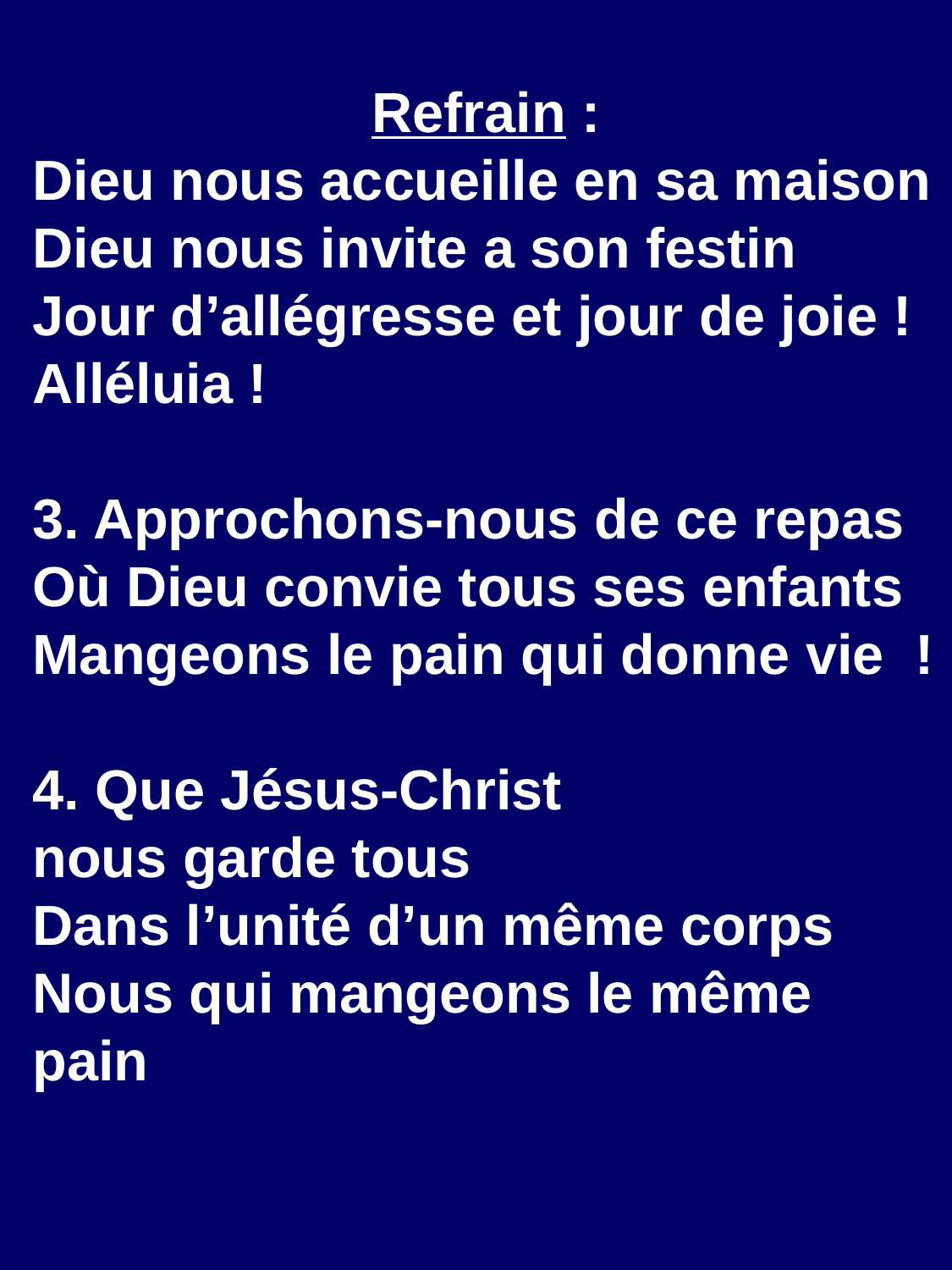

Refrain :
Dieu nous accueille en sa maison
Dieu nous invite a son festin
Jour d’allégresse et jour de joie ! Alléluia !

3. Approchons-nous de ce repas
Où Dieu convie tous ses enfants
Mangeons le pain qui donne vie  !

4. Que Jésus-Christ
nous garde tous
Dans l’unité d’un même corps
Nous qui mangeons le même pain